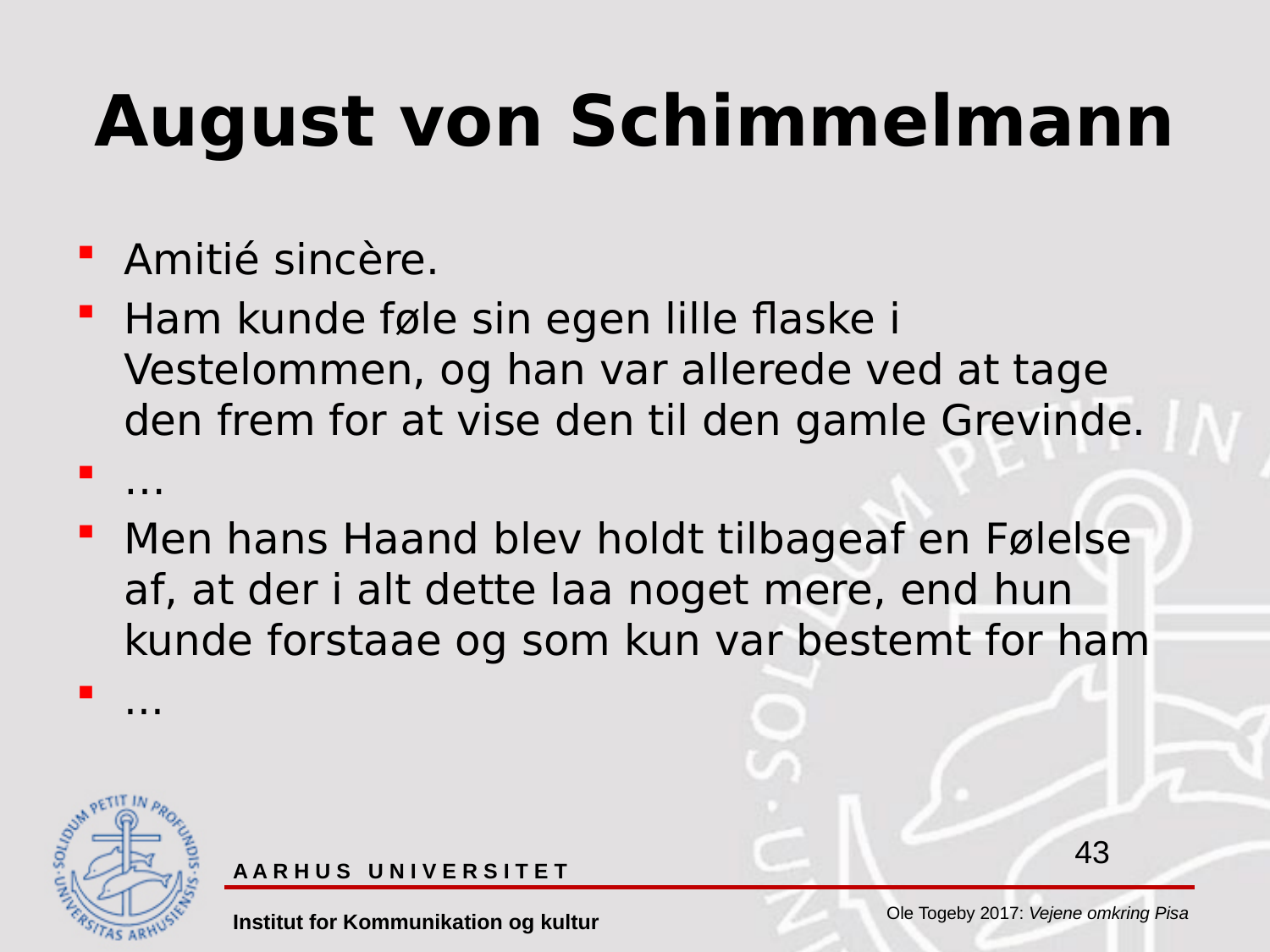

# August von Schimmelmann
Amitié sincère.
Ham kunde føle sin egen lille flaske i Vestelommen, og han var allerede ved at tage den frem for at vise den til den gamle Grevinde.
…
Men hans Haand blev holdt tilbageaf en Følelse af, at der i alt dette laa noget mere, end hun kunde forstaae og som kun var bestemt for ham
...
A A R H U S   U N I V E R S I T E T

Institut for Kommunikation og kultur
Ole Togeby 2017: Vejene omkring Pisa